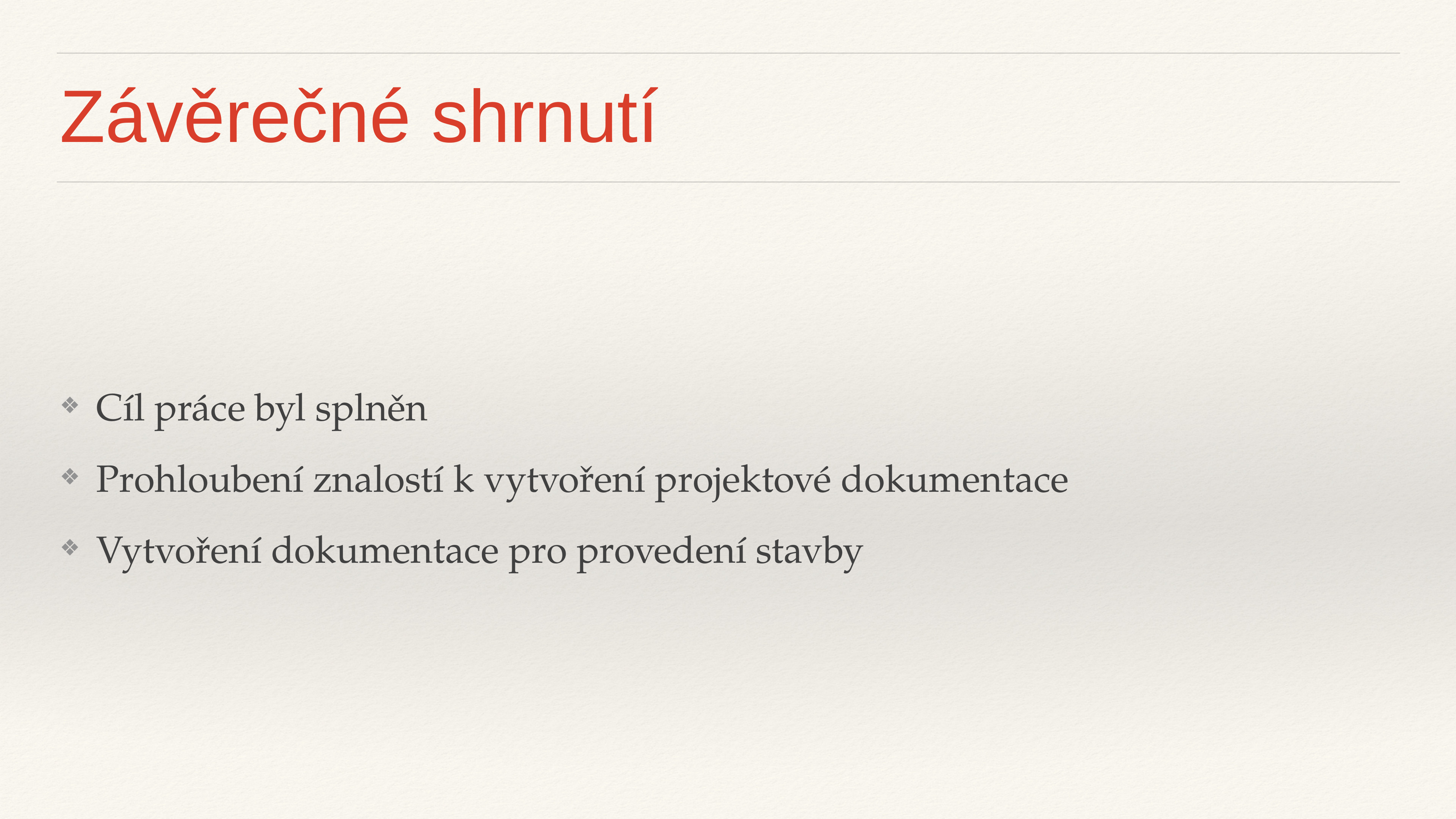

# Závěrečné shrnutí
Cíl práce byl splněn
Prohloubení znalostí k vytvoření projektové dokumentace
Vytvoření dokumentace pro provedení stavby